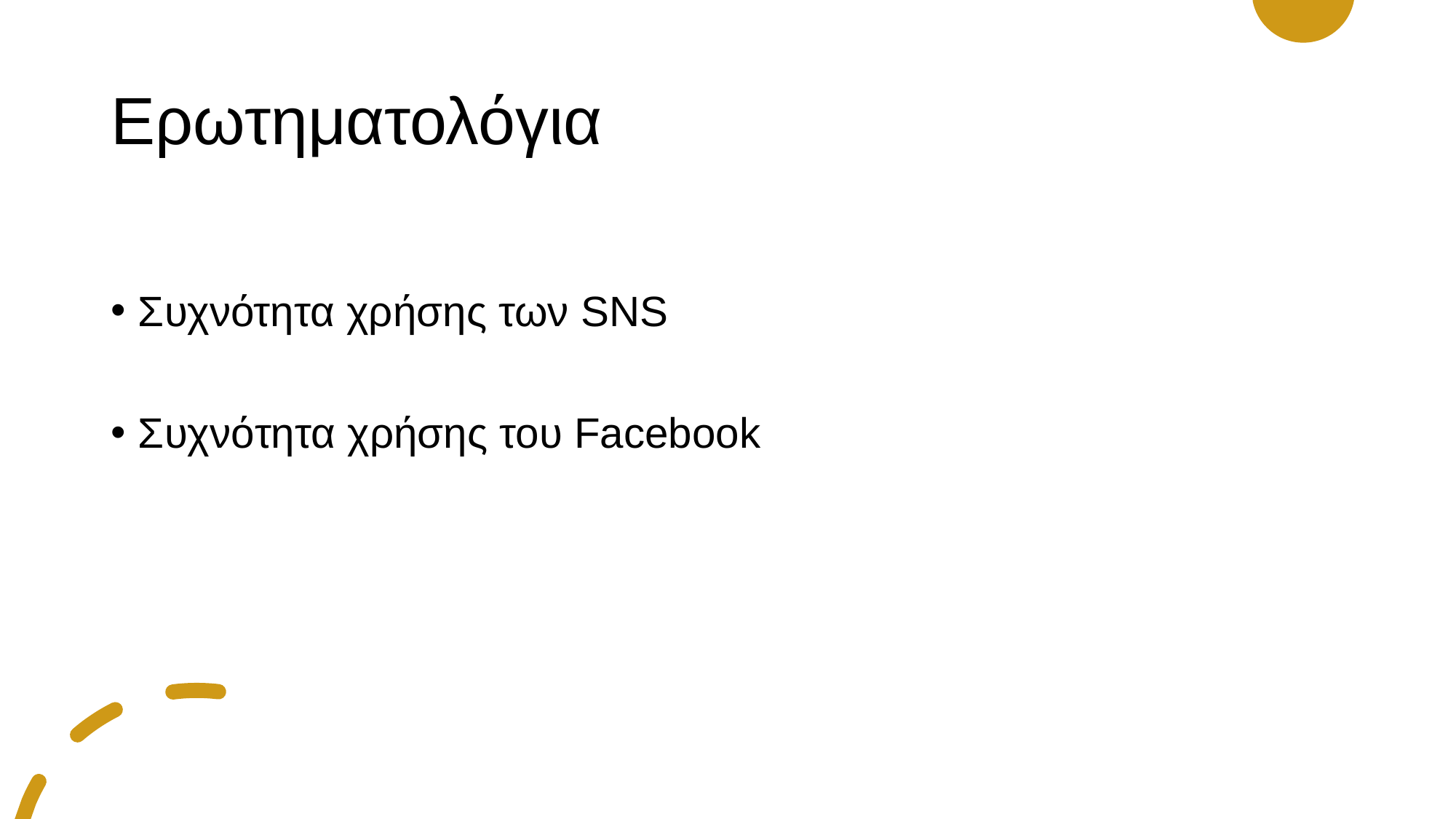

# Ερωτηματολόγια

Συχνότητα χρήσης των SNS

Συχνότητα χρήσης του Facebook